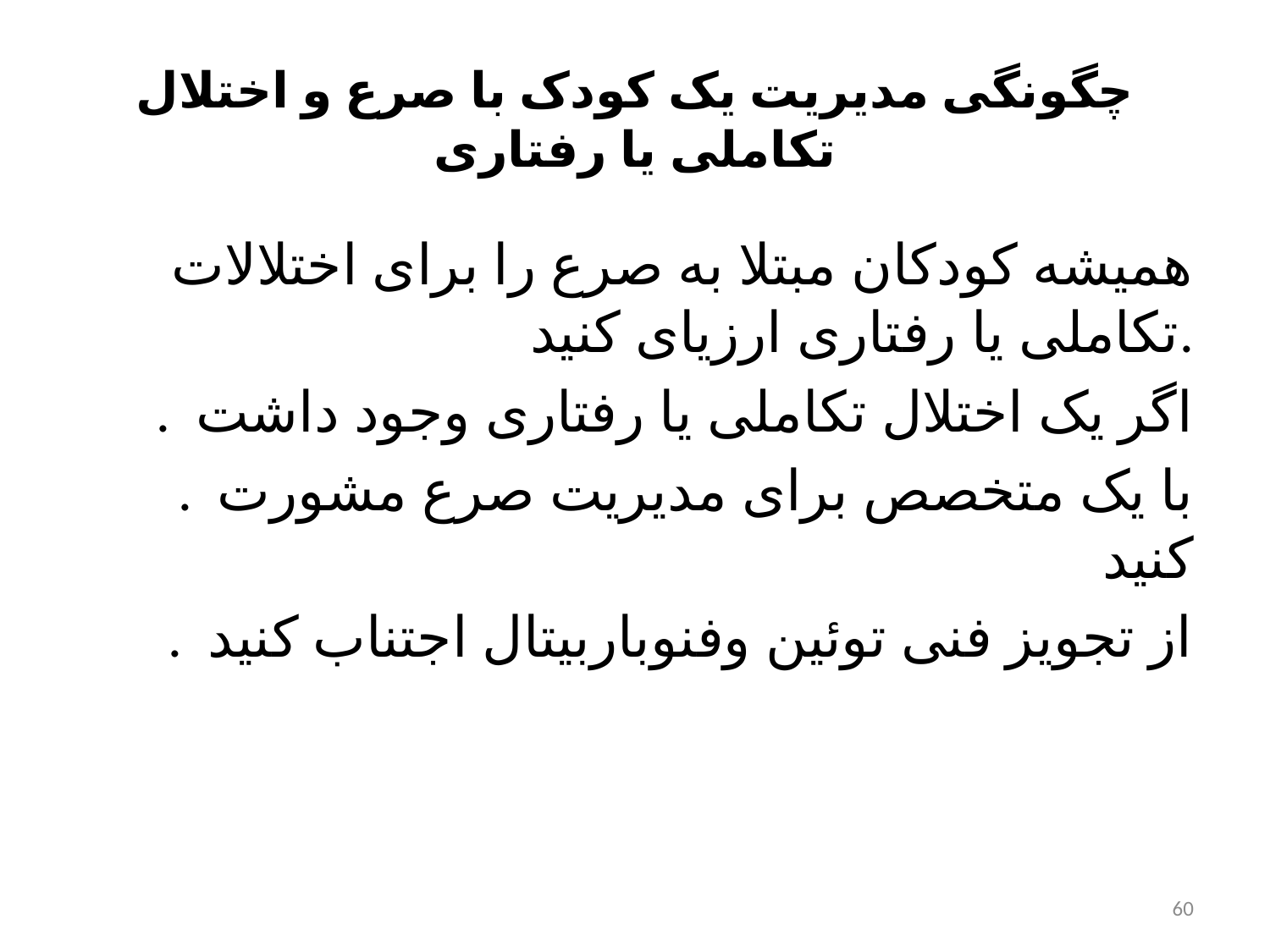

# چگونگی مدیریت یک کودک با صرع و اختلال تکاملی یا رفتاری
همیشه کودکان مبتلا به صرع را برای اختلالات تکاملی یا رفتاری ارزیای کنید.
.  اگر یک اختلال تکاملی یا رفتاری وجود داشت
.  با یک متخصص برای مدیریت صرع مشورت کنید
.  از تجویز فنی توئین وفنوباربیتال اجتناب کنید

60